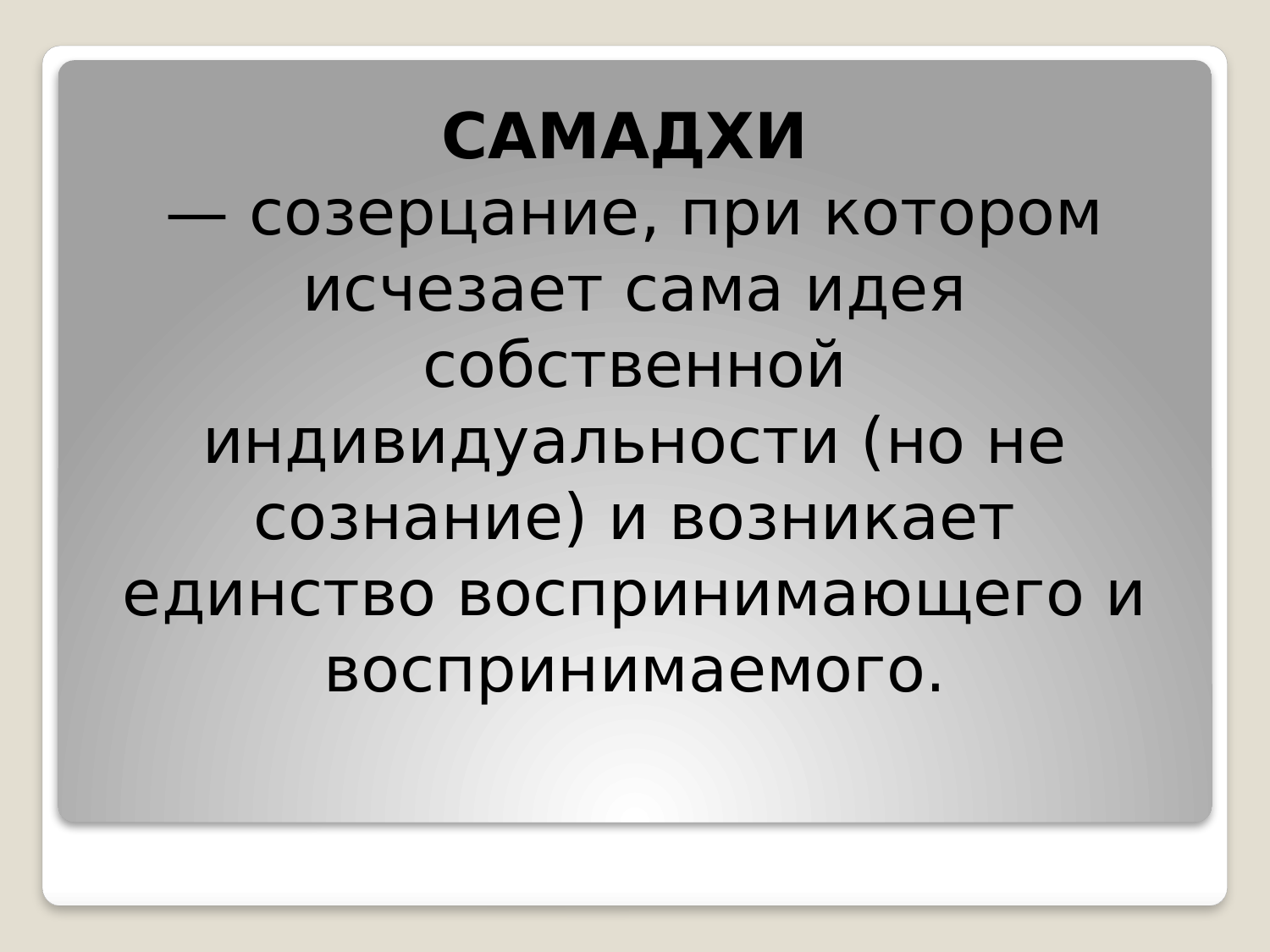

САМАДХИ
— созерцание, при котором исчезает сама идея собственной индивидуальности (но не сознание) и возникает единство воспринимающего и воспринимаемого.